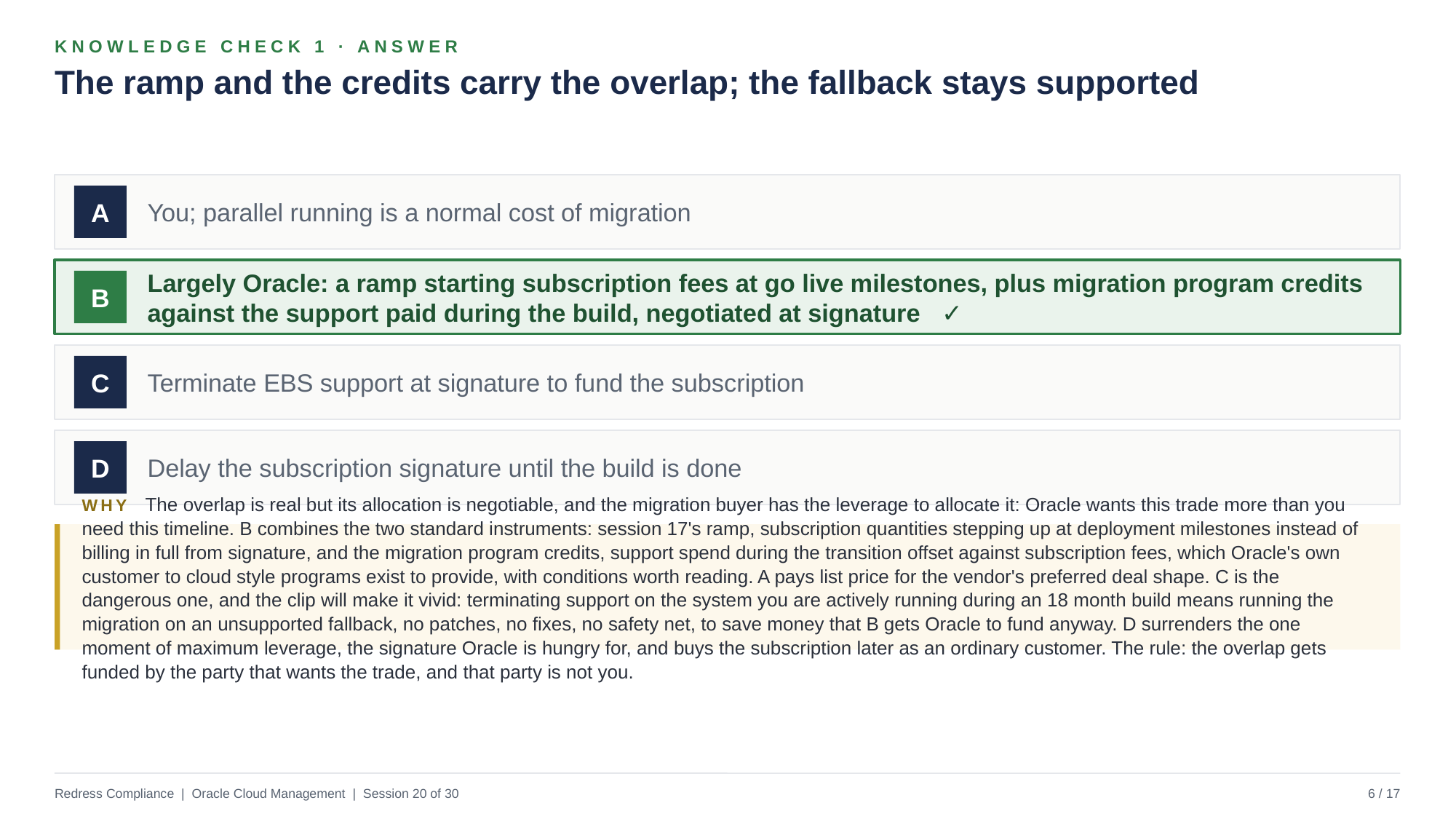

KNOWLEDGE CHECK 1 · ANSWER
The ramp and the credits carry the overlap; the fallback stays supported

You; parallel running is a normal cost of migration

A

Largely Oracle: a ramp starting subscription fees at go live milestones, plus migration program credits against the support paid during the build, negotiated at signature   ✓

B

Terminate EBS support at signature to fund the subscription

C

Delay the subscription signature until the build is done

D

WHY  The overlap is real but its allocation is negotiable, and the migration buyer has the leverage to allocate it: Oracle wants this trade more than you need this timeline. B combines the two standard instruments: session 17's ramp, subscription quantities stepping up at deployment milestones instead of billing in full from signature, and the migration program credits, support spend during the transition offset against subscription fees, which Oracle's own customer to cloud style programs exist to provide, with conditions worth reading. A pays list price for the vendor's preferred deal shape. C is the dangerous one, and the clip will make it vivid: terminating support on the system you are actively running during an 18 month build means running the migration on an unsupported fallback, no patches, no fixes, no safety net, to save money that B gets Oracle to fund anyway. D surrenders the one moment of maximum leverage, the signature Oracle is hungry for, and buys the subscription later as an ordinary customer. The rule: the overlap gets funded by the party that wants the trade, and that party is not you.

Redress Compliance  |  Oracle Cloud Management  |  Session 20 of 30
6 / 17